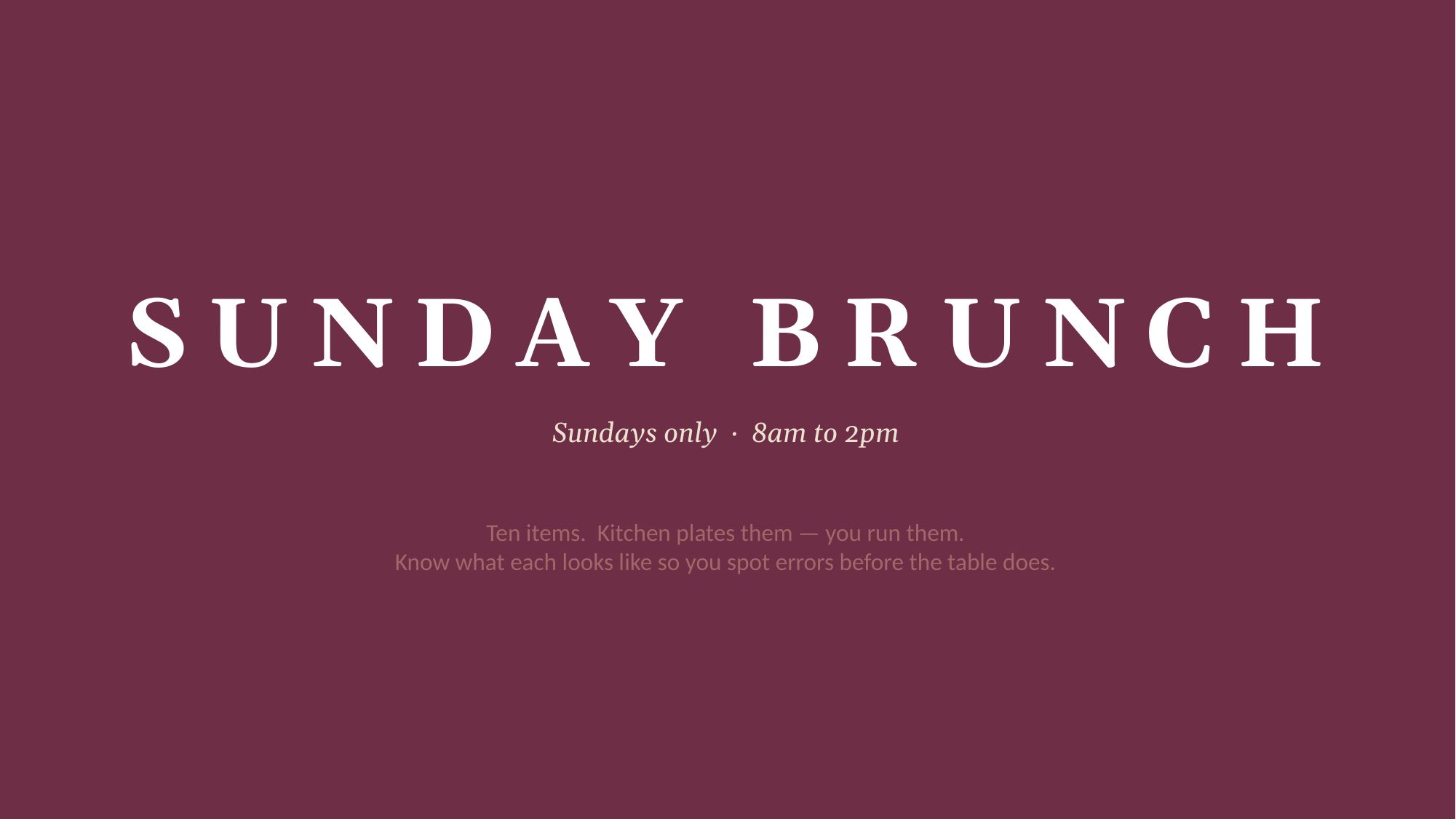

SUNDAY BRUNCH
Sundays only  ·  8am to 2pm
Ten items.  Kitchen plates them — you run them.
Know what each looks like so you spot errors before the table does.